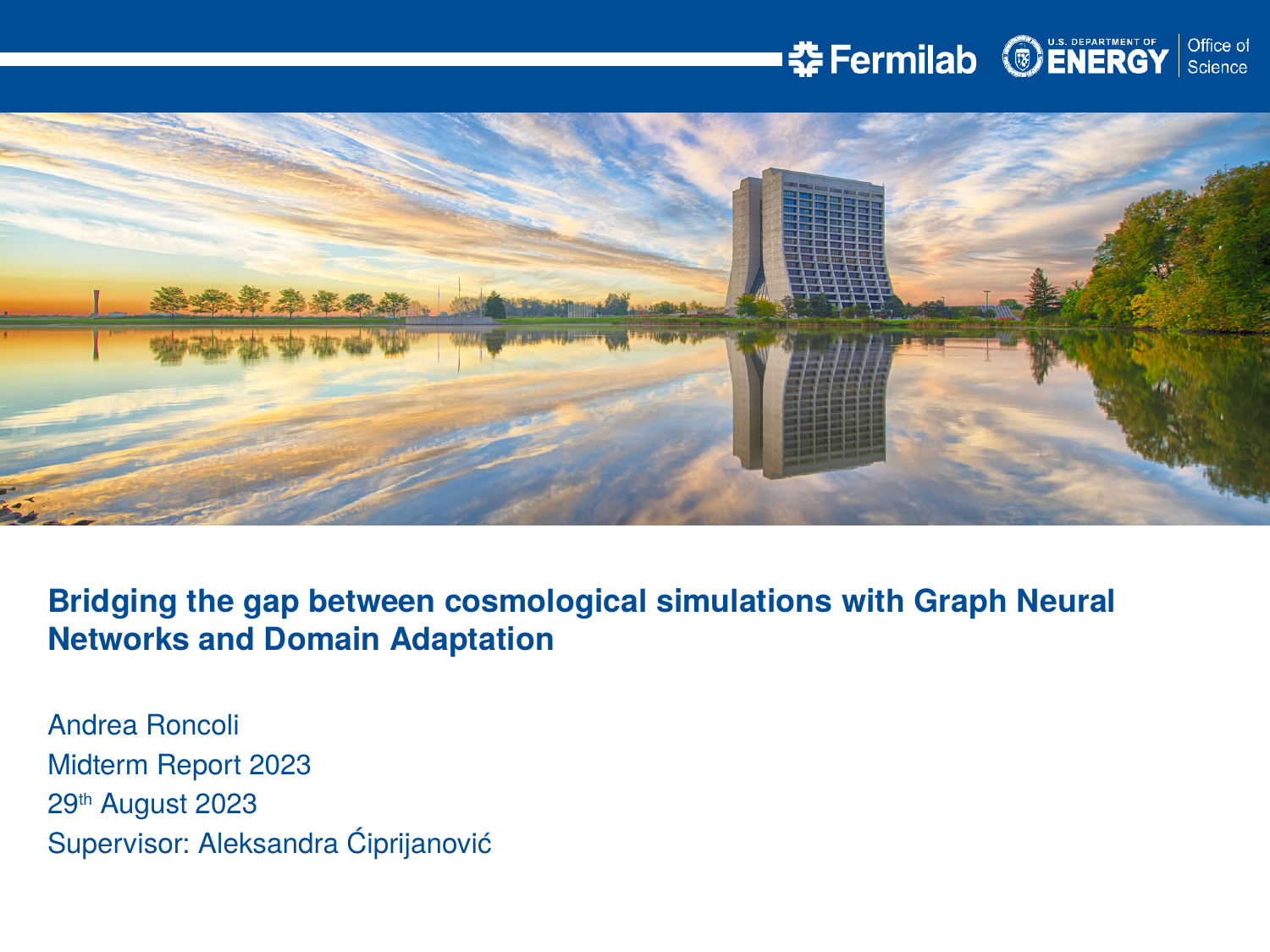

Bridging the gap between cosmological simulations with Graph Neural Networks and Domain Adaptation
Andrea Roncoli
Midterm Report 2023
29th August 2023
Supervisor: Aleksandra Ćiprijanović